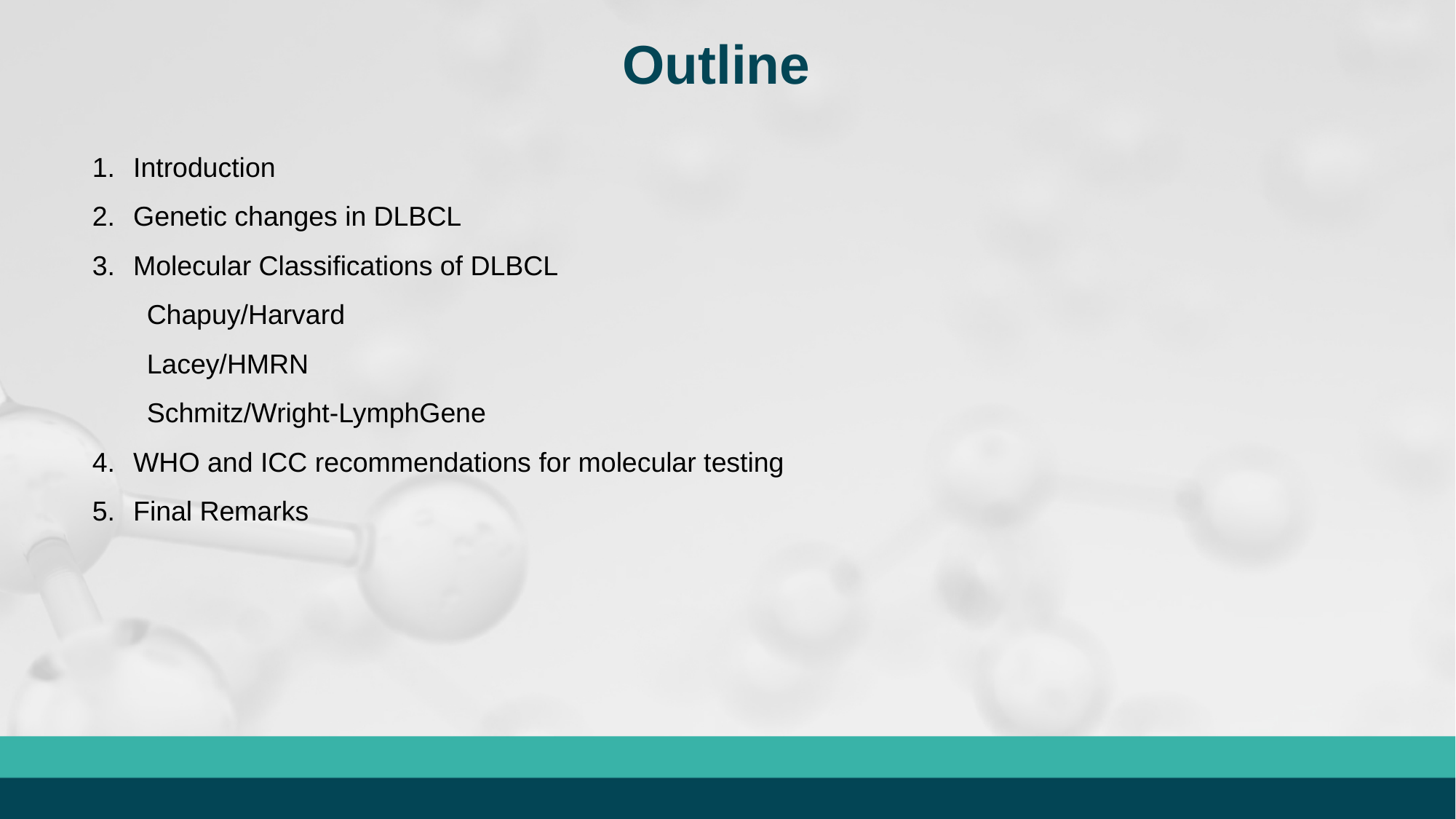

Outline
Introduction
Genetic changes in DLBCL
Molecular Classifications of DLBCL
Chapuy/Harvard
Lacey/HMRN
Schmitz/Wright-LymphGene
WHO and ICC recommendations for molecular testing
Final Remarks